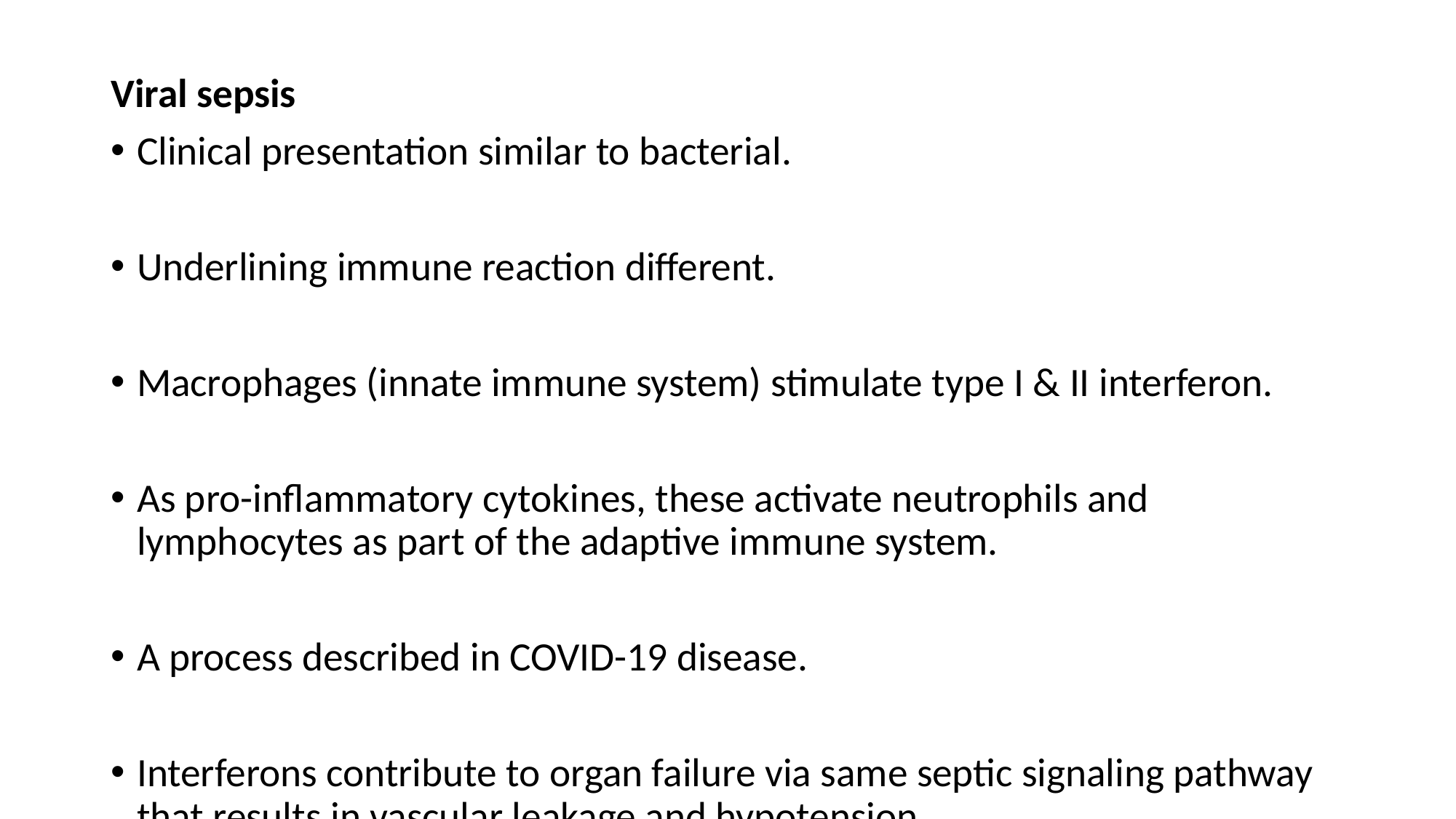

#
Viral sepsis
Clinical presentation similar to bacterial.

Underlining immune reaction different.

Macrophages (innate immune system) stimulate type I & II interferon.

As pro-inflammatory cytokines, these activate neutrophils and lymphocytes as part of the adaptive immune system.

A process described in COVID-19 disease.

Interferons contribute to organ failure via same septic signaling pathway that results in vascular leakage and hypotension.